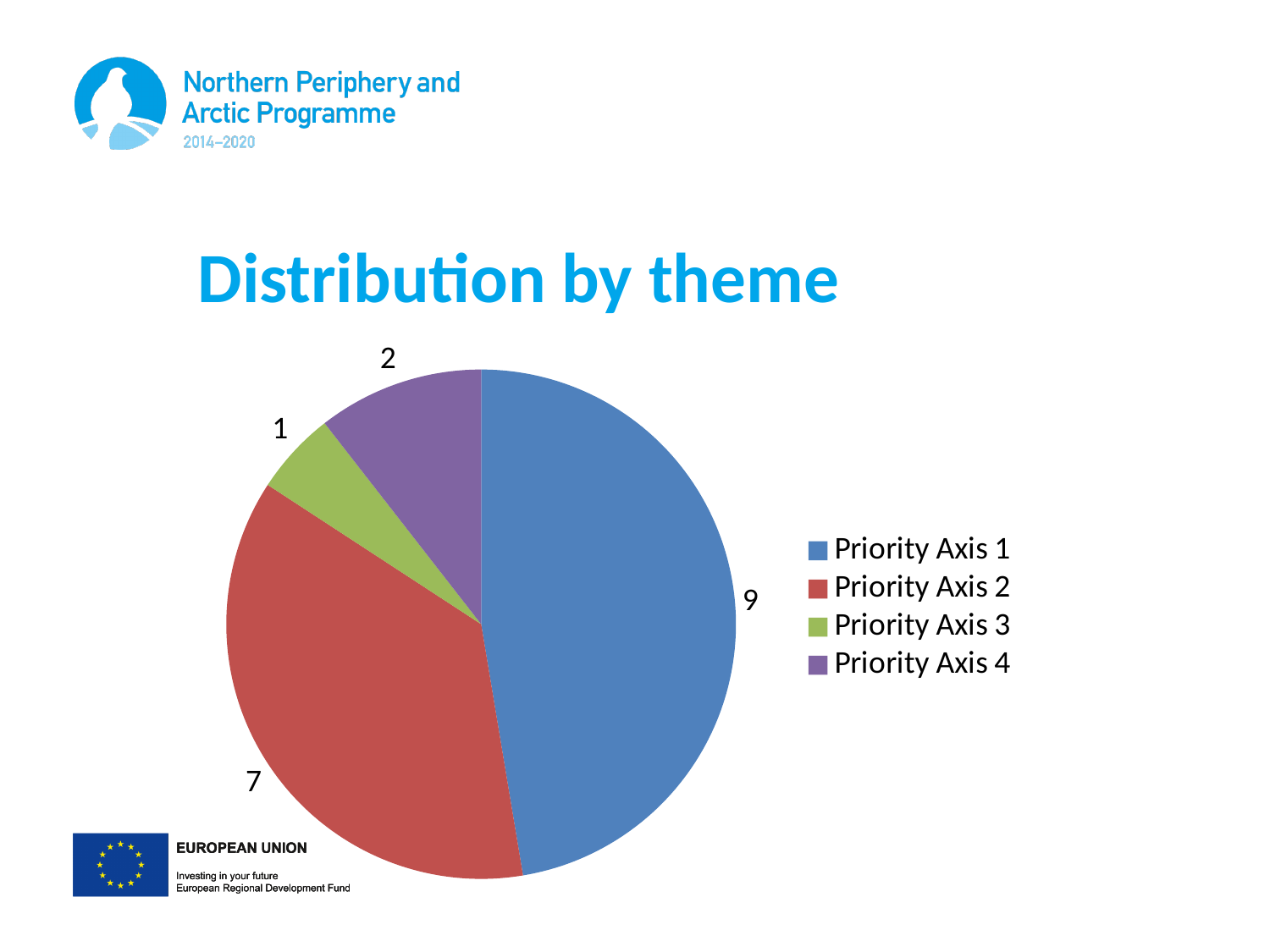

# Distribution by theme

### Chart

| Category | Column1 |
|---|---|
| Priority Axis 1 | 9.0 |
| Priority Axis 2 | 7.0 |
| Priority Axis 3 | 1.0 |
| Priority Axis 4 | 2.0 |